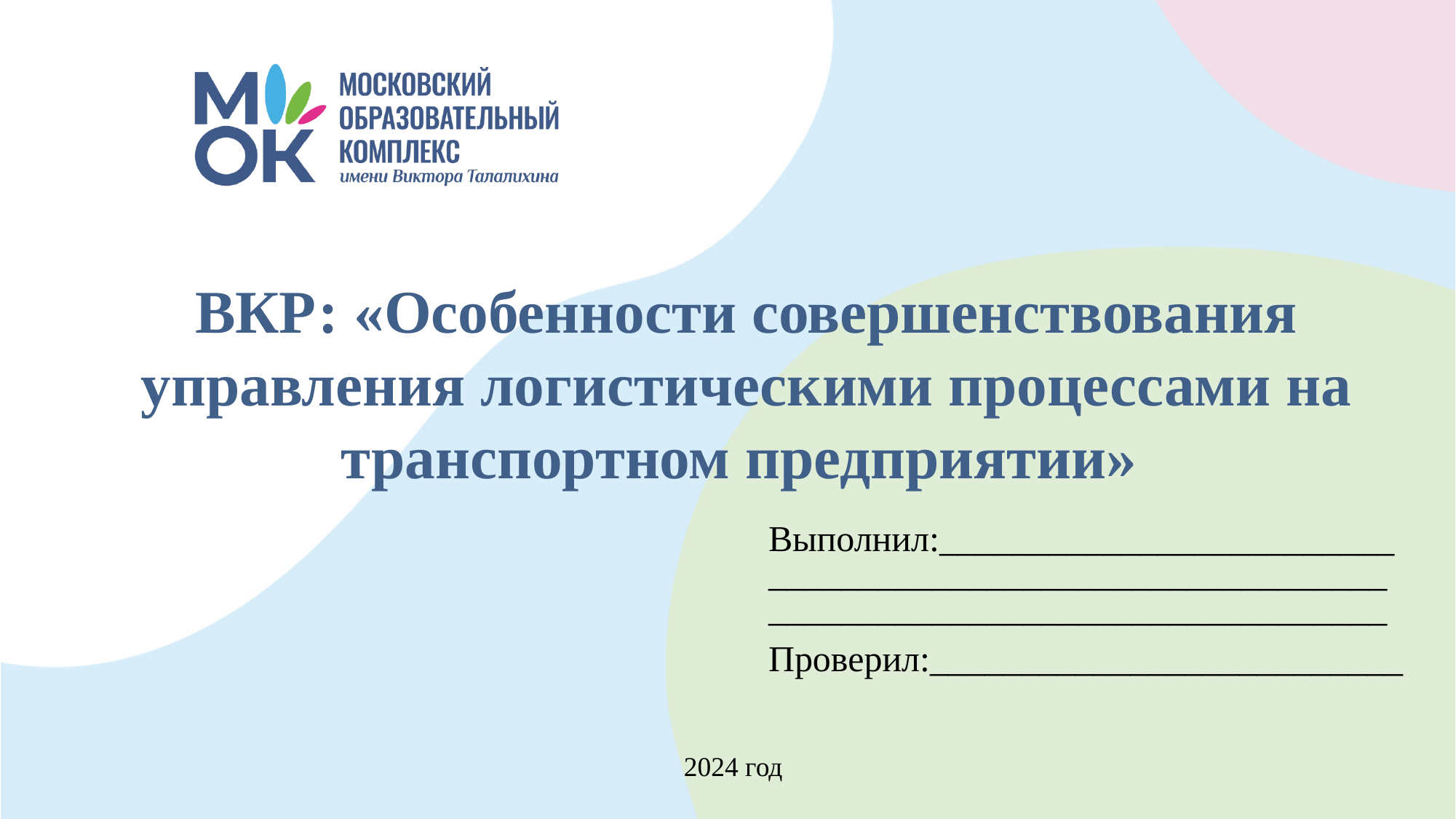

# ВКР: «Особенности совершенствования управления логистическими процессами на транспортном предприятии»
Выполнил:_____________________________________________________________________________________________
Проверил:__________________________
2024 год